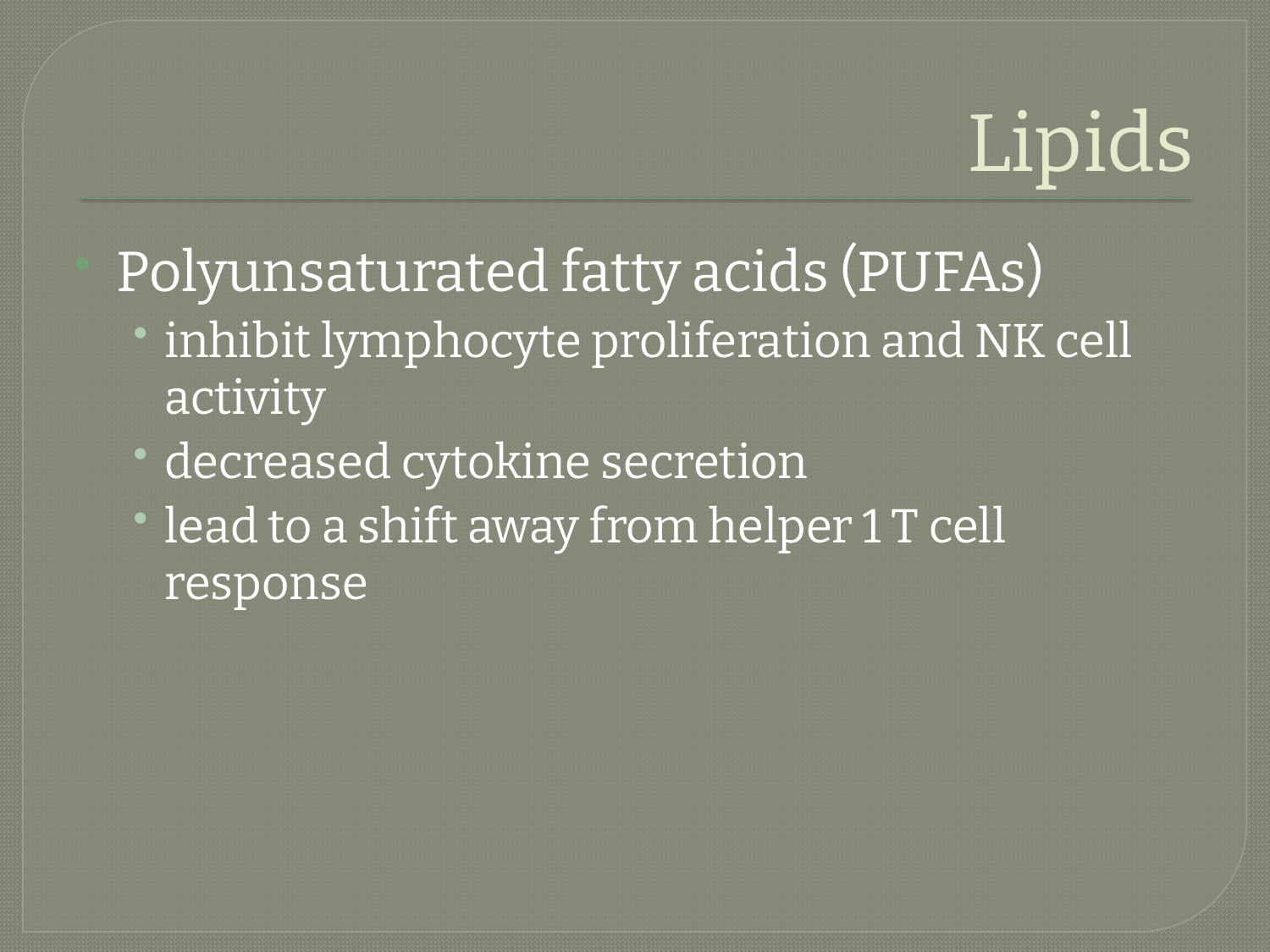

# Lipids
Polyunsaturated fatty acids (PUFAs)
inhibit lymphocyte proliferation and NK cell activity
decreased cytokine secretion
lead to a shift away from helper 1 T cell response